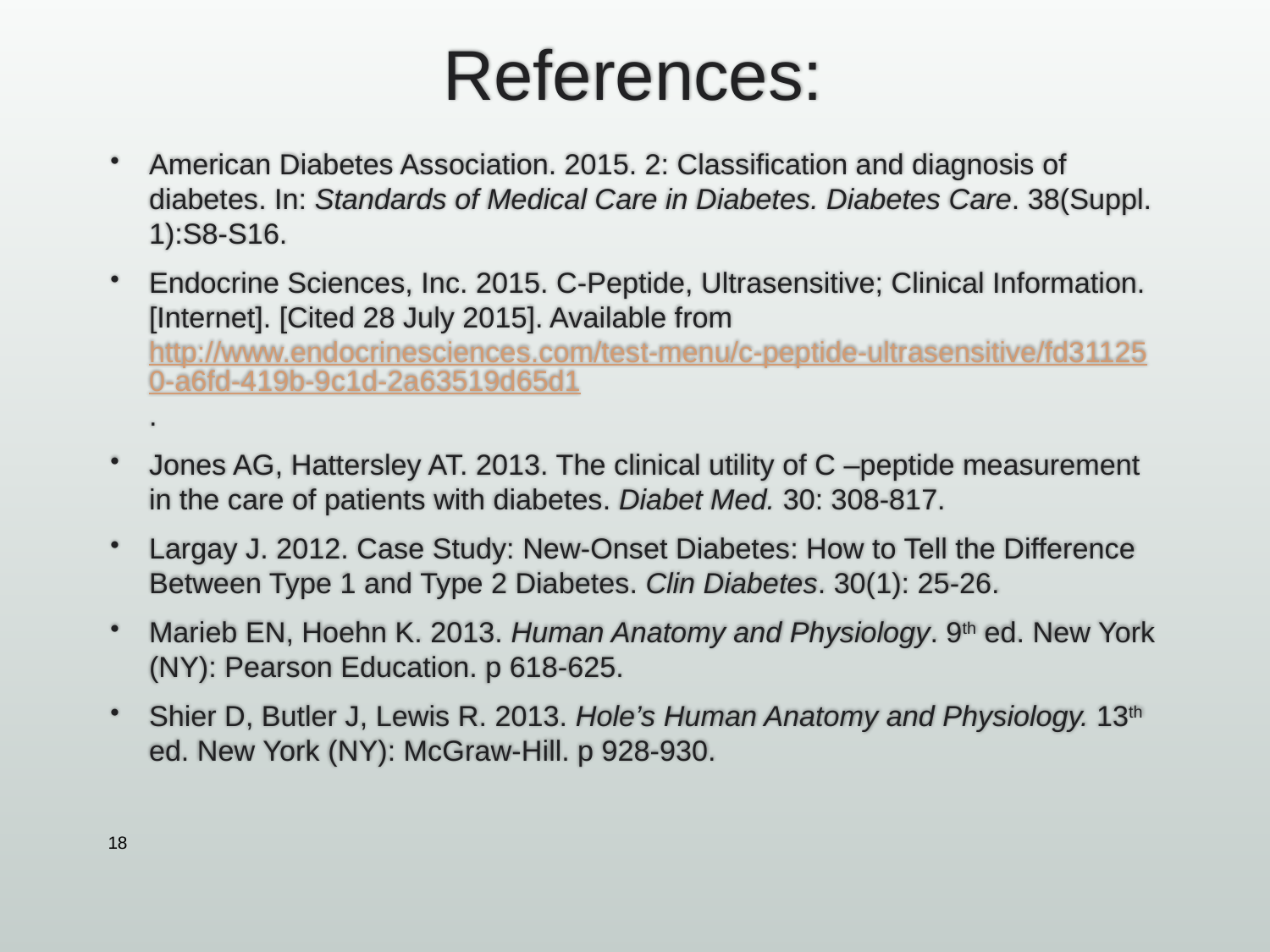

# References:
American Diabetes Association. 2015. 2: Classification and diagnosis of diabetes. In: Standards of Medical Care in Diabetes. Diabetes Care. 38(Suppl. 1):S8-S16.
Endocrine Sciences, Inc. 2015. C-Peptide, Ultrasensitive; Clinical Information. [Internet]. [Cited 28 July 2015]. Available from http://www.endocrinesciences.com/test-menu/c-peptide-ultrasensitive/fd311250-a6fd-419b-9c1d-2a63519d65d1.
Jones AG, Hattersley AT. 2013. The clinical utility of C –peptide measurement in the care of patients with diabetes. Diabet Med. 30: 308-817.
Largay J. 2012. Case Study: New-Onset Diabetes: How to Tell the Difference Between Type 1 and Type 2 Diabetes. Clin Diabetes. 30(1): 25-26.
Marieb EN, Hoehn K. 2013. Human Anatomy and Physiology. 9th ed. New York (NY): Pearson Education. p 618-625.
Shier D, Butler J, Lewis R. 2013. Hole’s Human Anatomy and Physiology. 13th ed. New York (NY): McGraw-Hill. p 928-930.
18